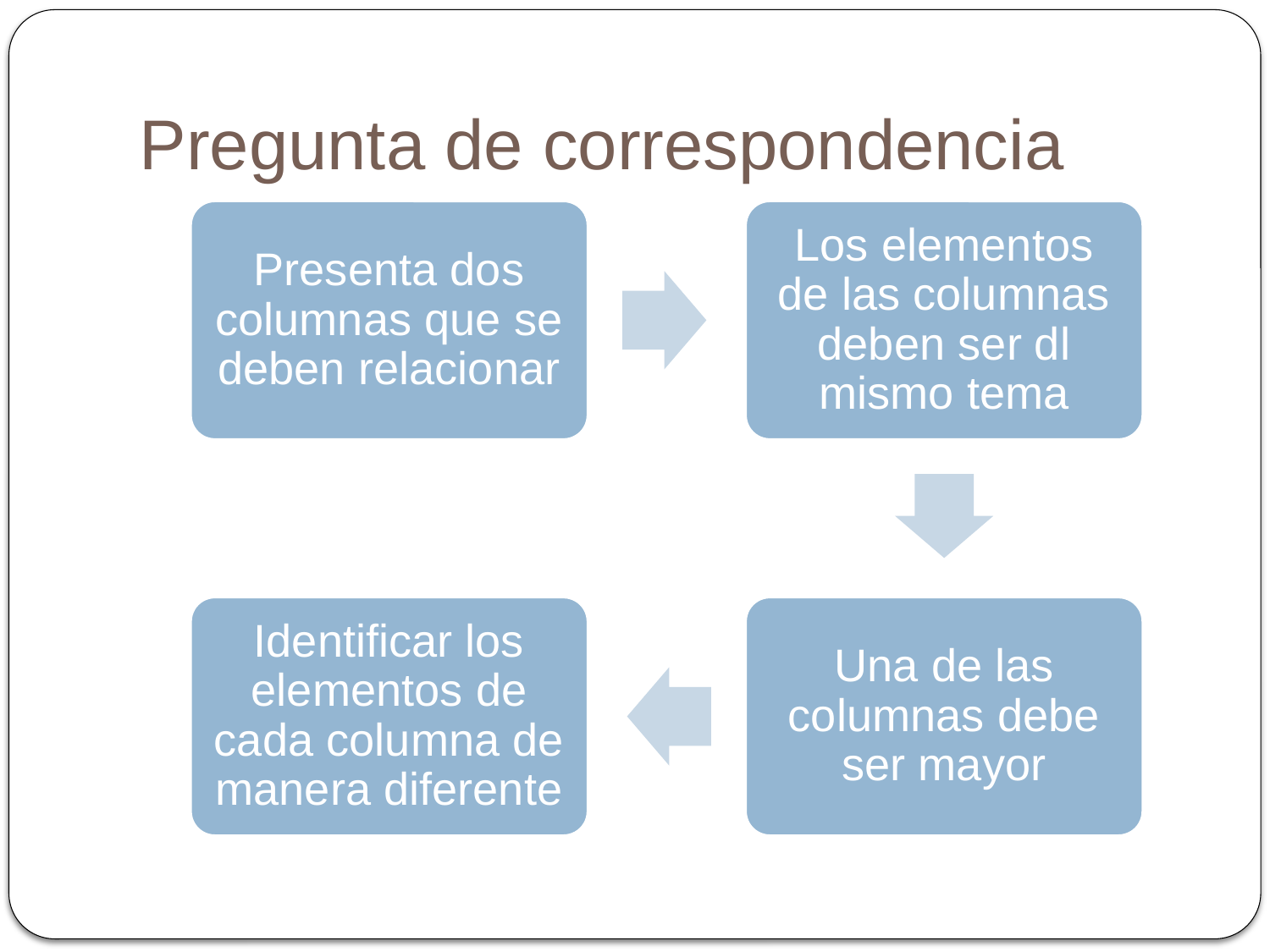

# Pregunta de correspondencia
Presenta dos columnas que se deben relacionar

Los elementos de las columnas deben ser dl mismo tema

Una de las columnas debe ser mayor

Identificar los elementos de cada columna de manera diferente